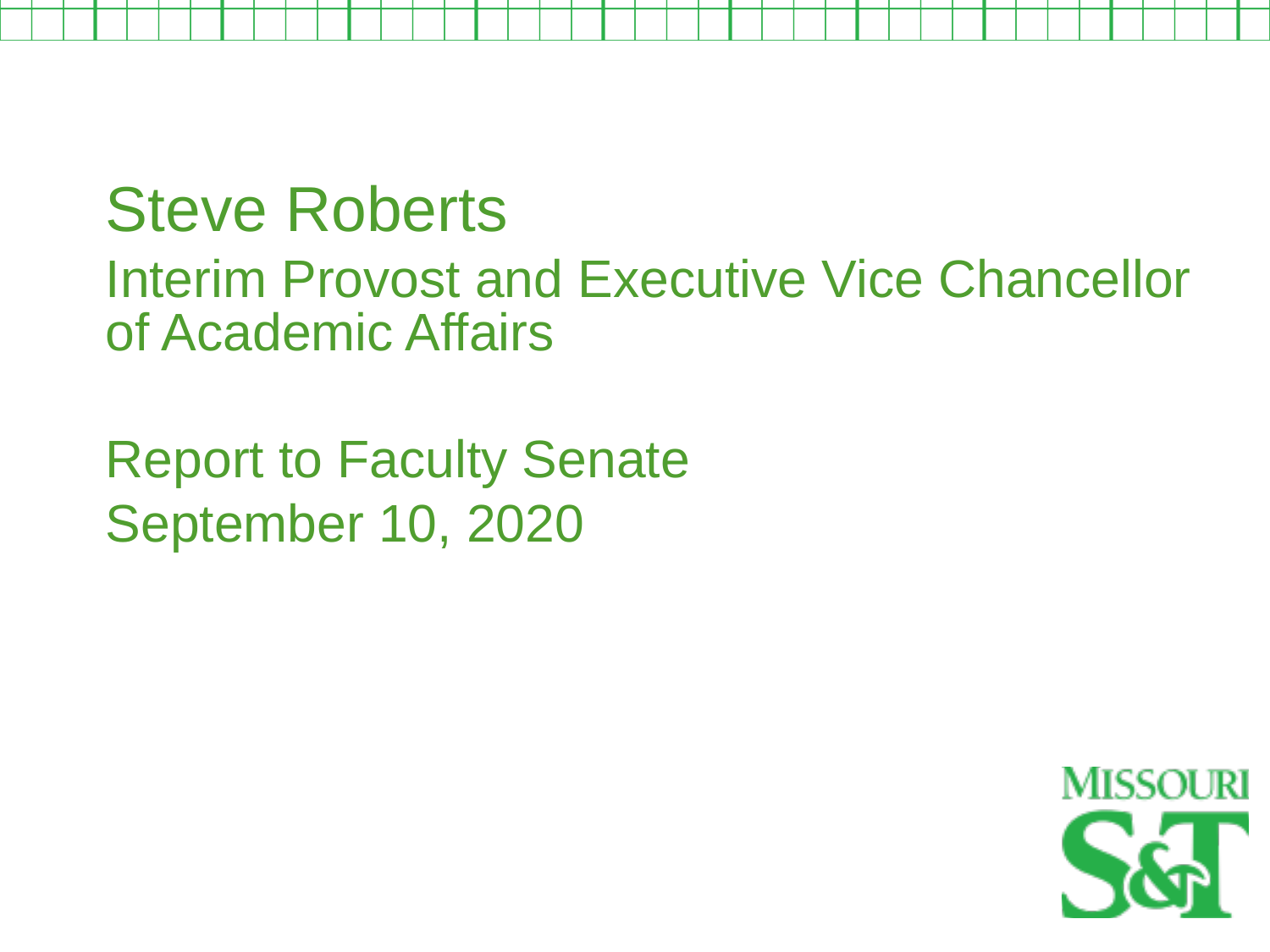

Steve Roberts
Interim Provost and Executive Vice Chancellor of Academic Affairs

Report to Faculty Senate
September 10, 2020